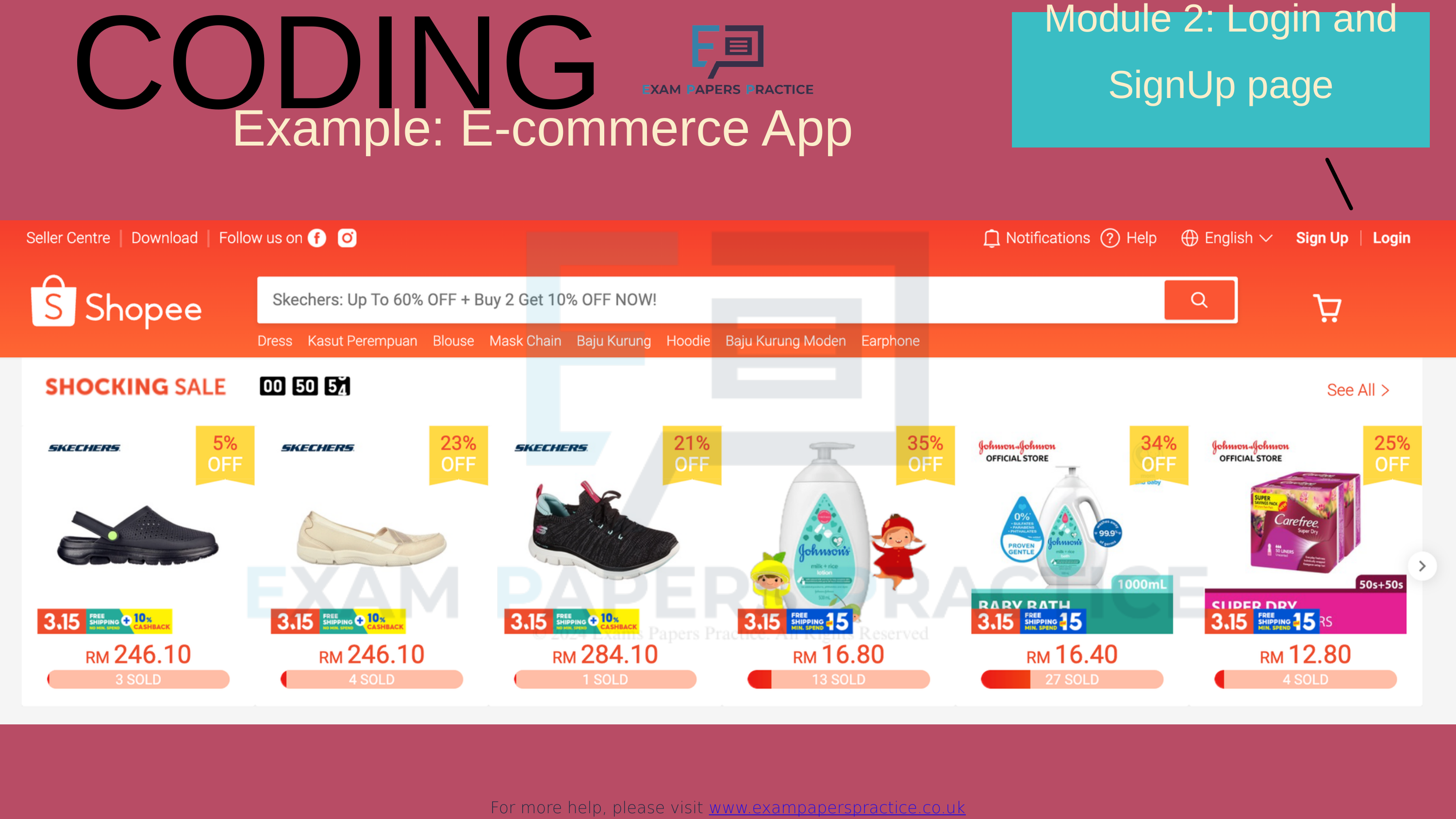

CODING
Module 2: Login and SignUp page

For more help, please visit www.exampaperspractice.co.uk
Example: E-commerce App